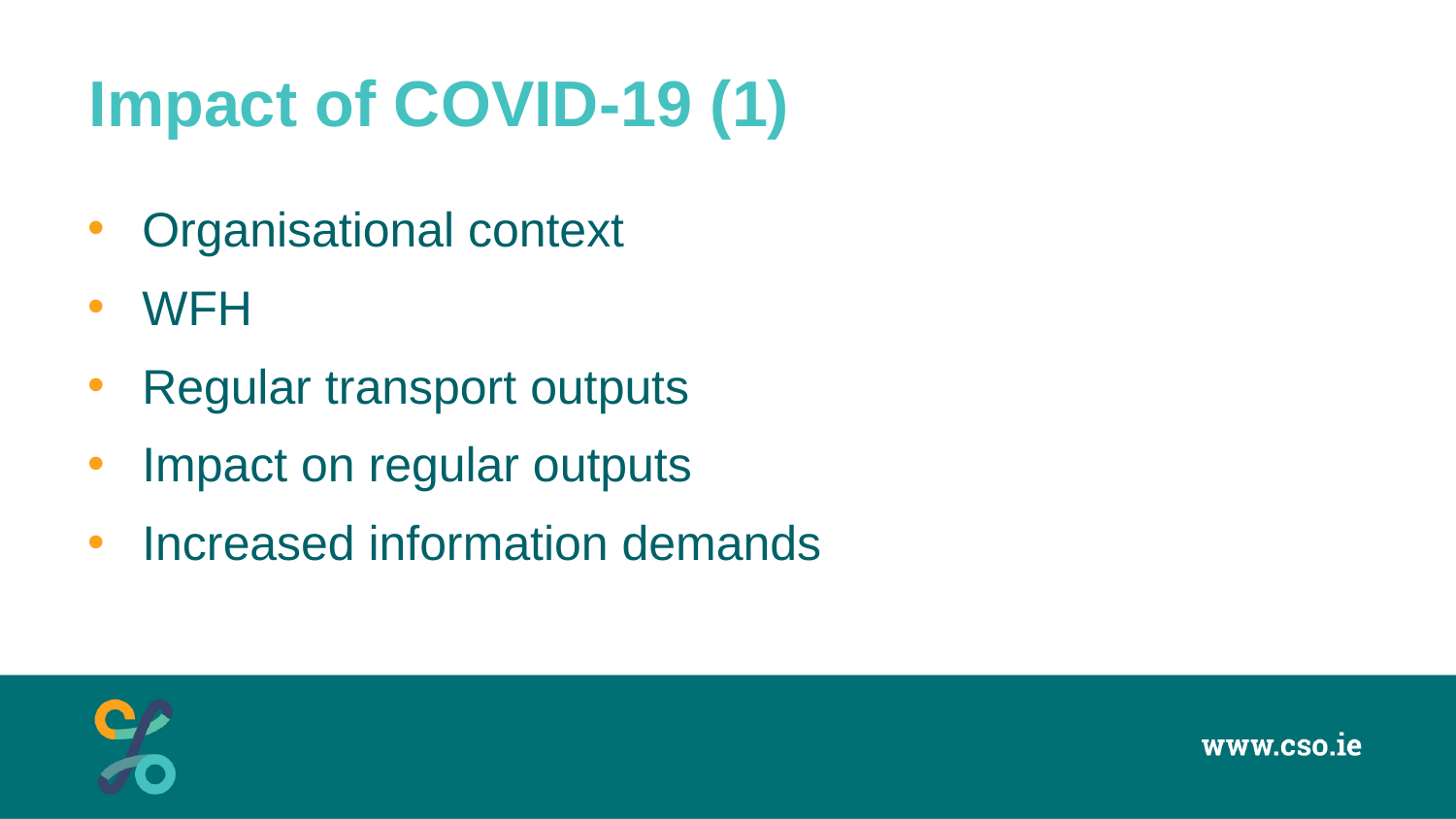

# Impact of COVID-19 (1)
Organisational context
WFH
Regular transport outputs
Impact on regular outputs
Increased information demands